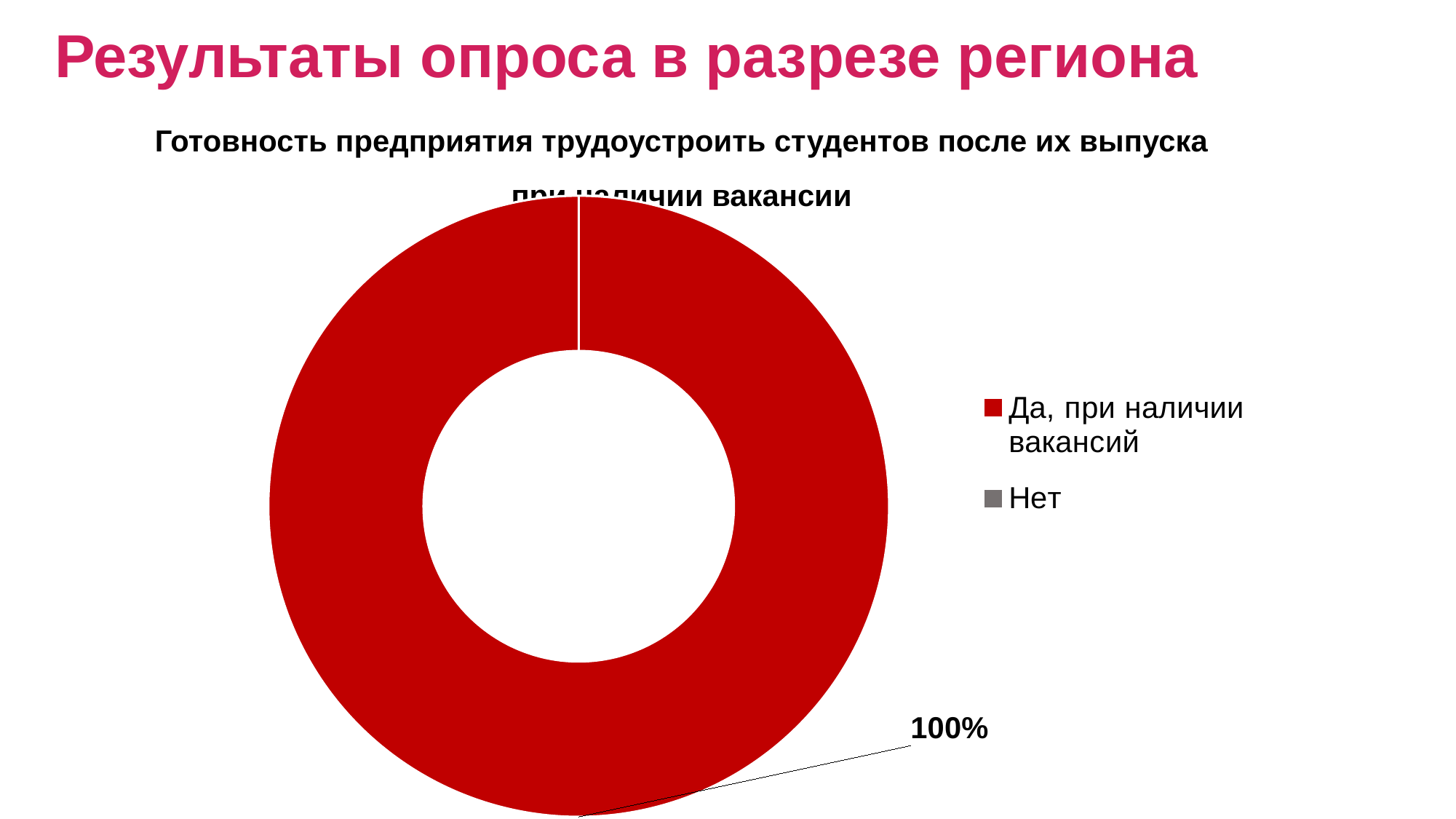

# Результаты опроса в разрезе региона
Готовность предприятия трудоустроить студентов после их выпуска при наличии вакансии

### Chart

| Category | Продажи |
|---|---|
| Да, при наличии вакансий | 1.0 |
| Нет | 0.0 |